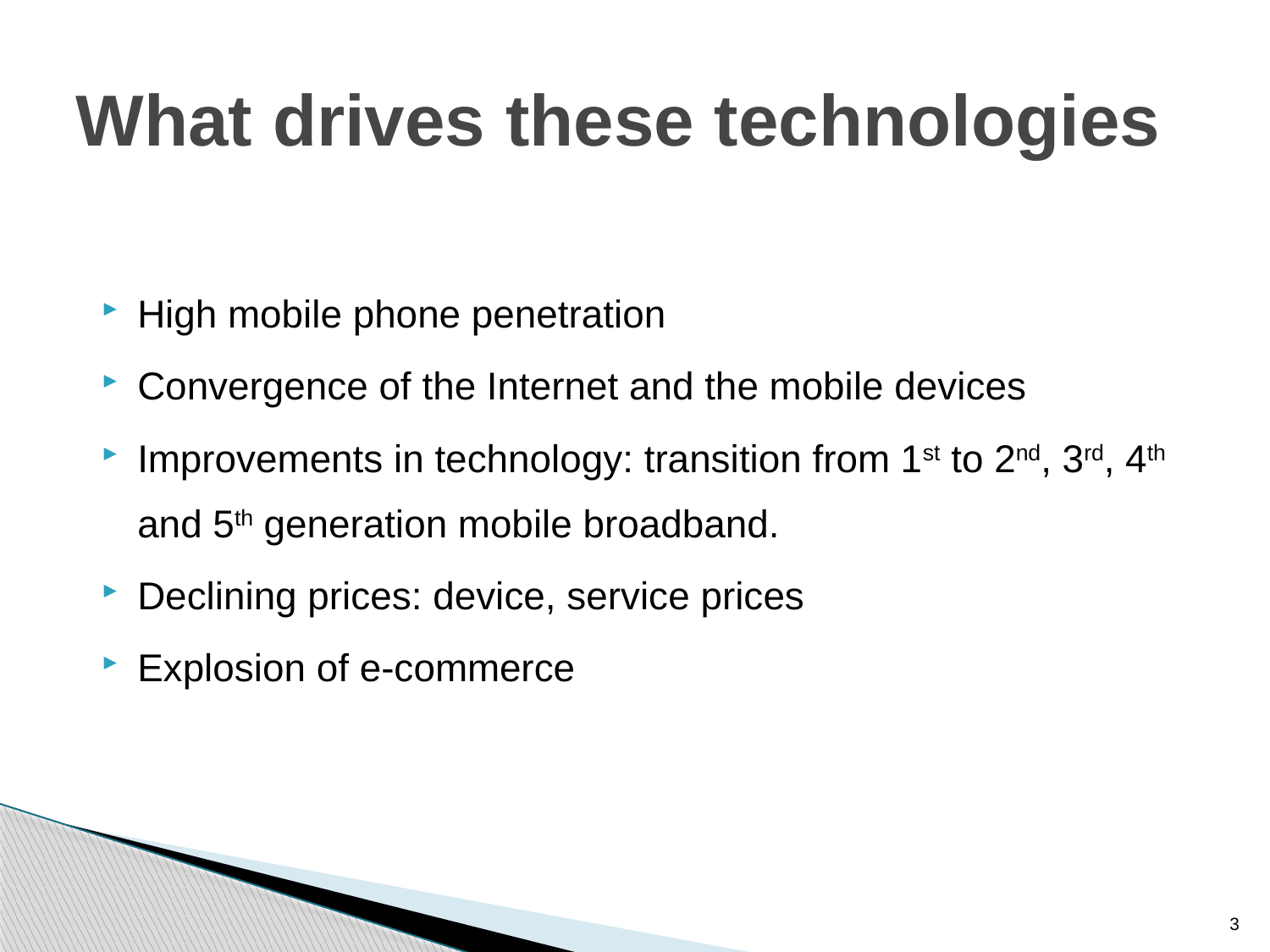

# What drives these technologies
High mobile phone penetration
Convergence of the Internet and the mobile devices
Improvements in technology: transition from 1st to 2nd, 3rd, 4th and 5th generation mobile broadband.
Declining prices: device, service prices
Explosion of e-commerce
3